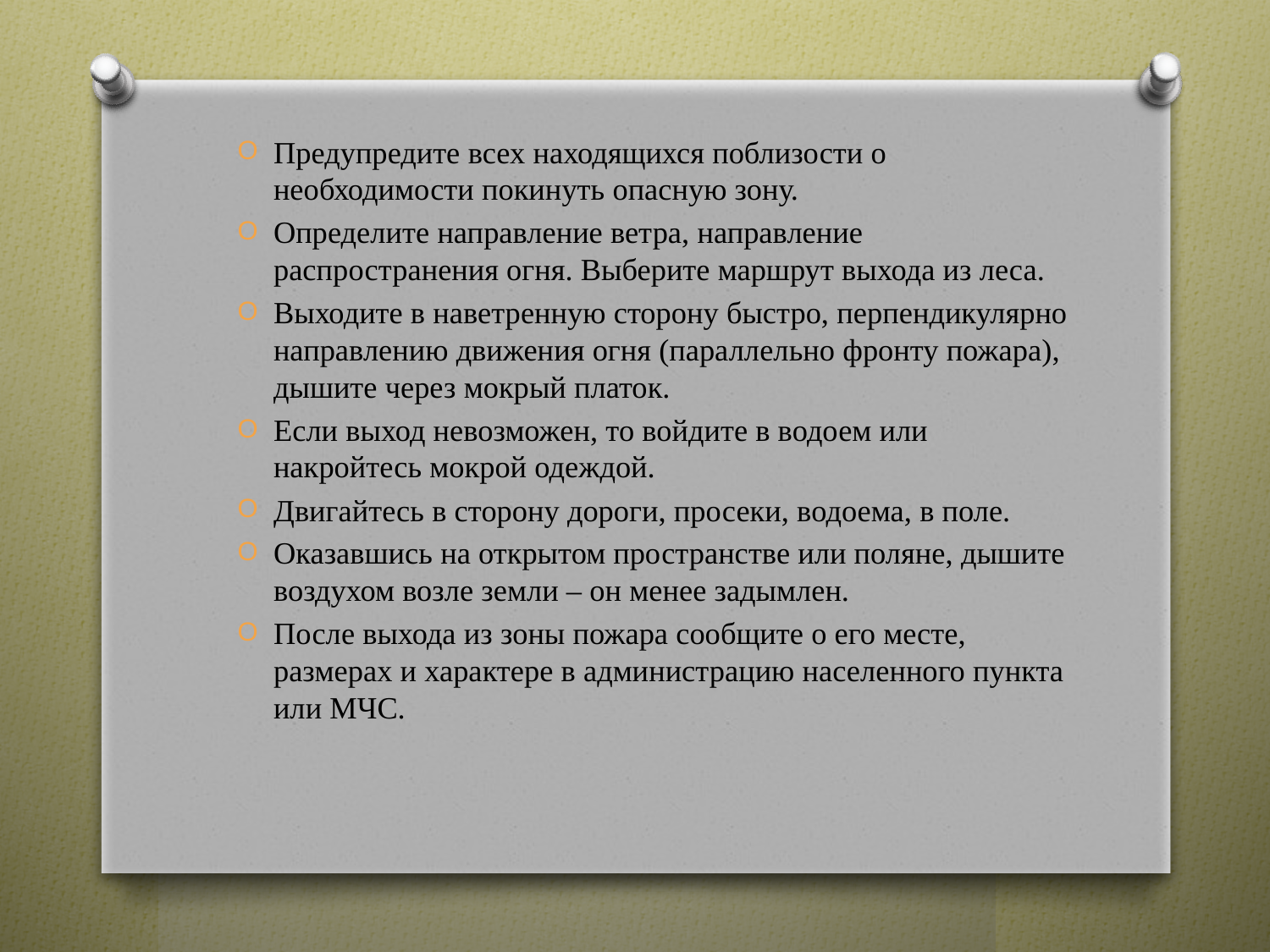

Предупредите всех находящихся поблизости о необходимости покинуть опасную зону.
Определите направление ветра, направление распространения огня. Выберите маршрут выхода из леса.
Выходите в наветренную сторону быстро, перпендикулярно направлению движения огня (параллельно фронту пожара), дышите через мокрый платок.
Если выход невозможен, то войдите в водоем или накройтесь мокрой одеждой.
Двигайтесь в сторону дороги, просеки, водоема, в поле.
Оказавшись на открытом пространстве или поляне, дышите воздухом возле земли – он менее задымлен.
После выхода из зоны пожара сообщите о его месте, размерах и характере в администрацию населенного пункта или МЧС.